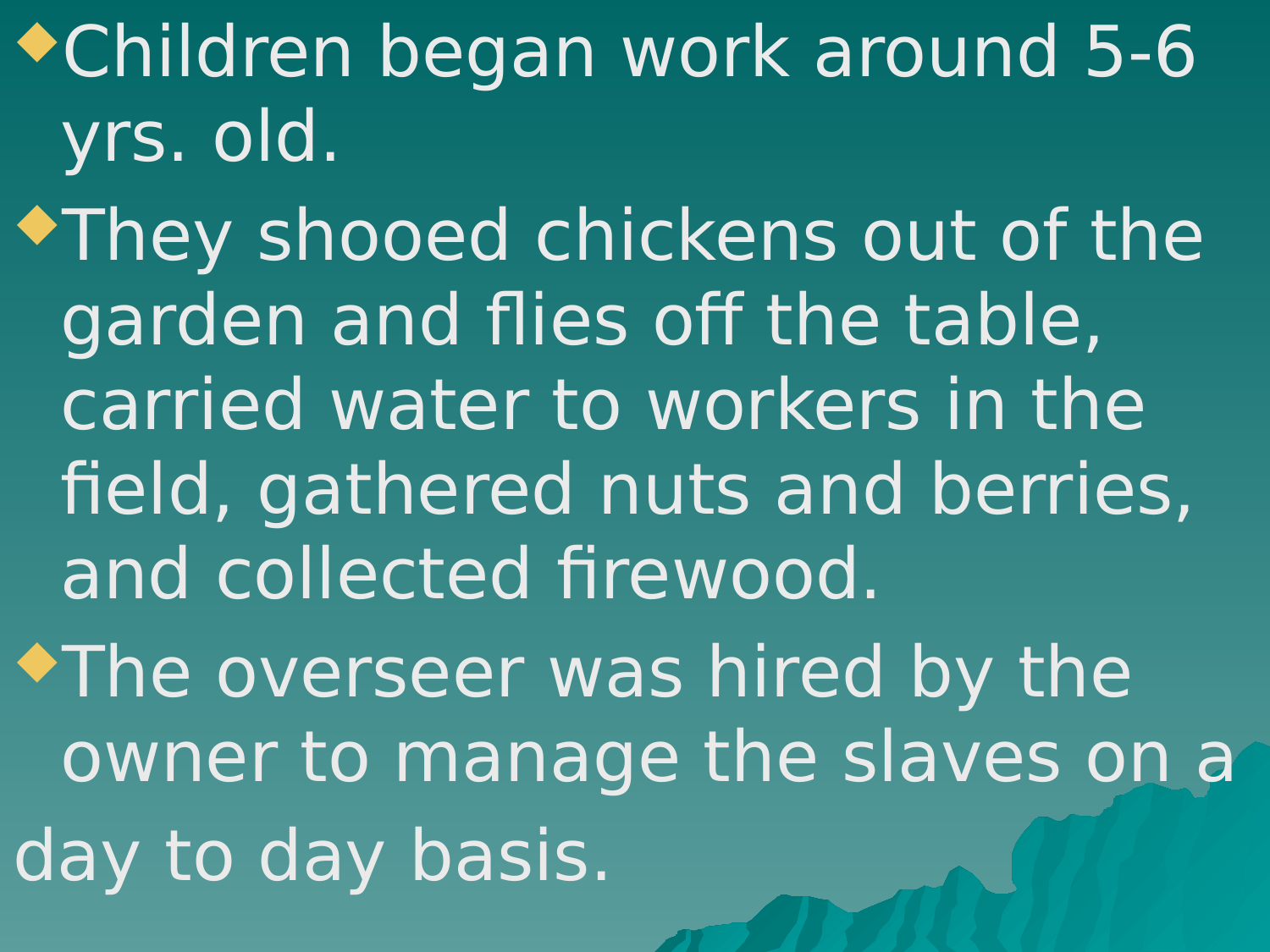

Children began work around 5-6 yrs. old.
They shooed chickens out of the garden and flies off the table, carried water to workers in the field, gathered nuts and berries, and collected firewood.
The overseer was hired by the owner to manage the slaves on a
day to day basis.
#